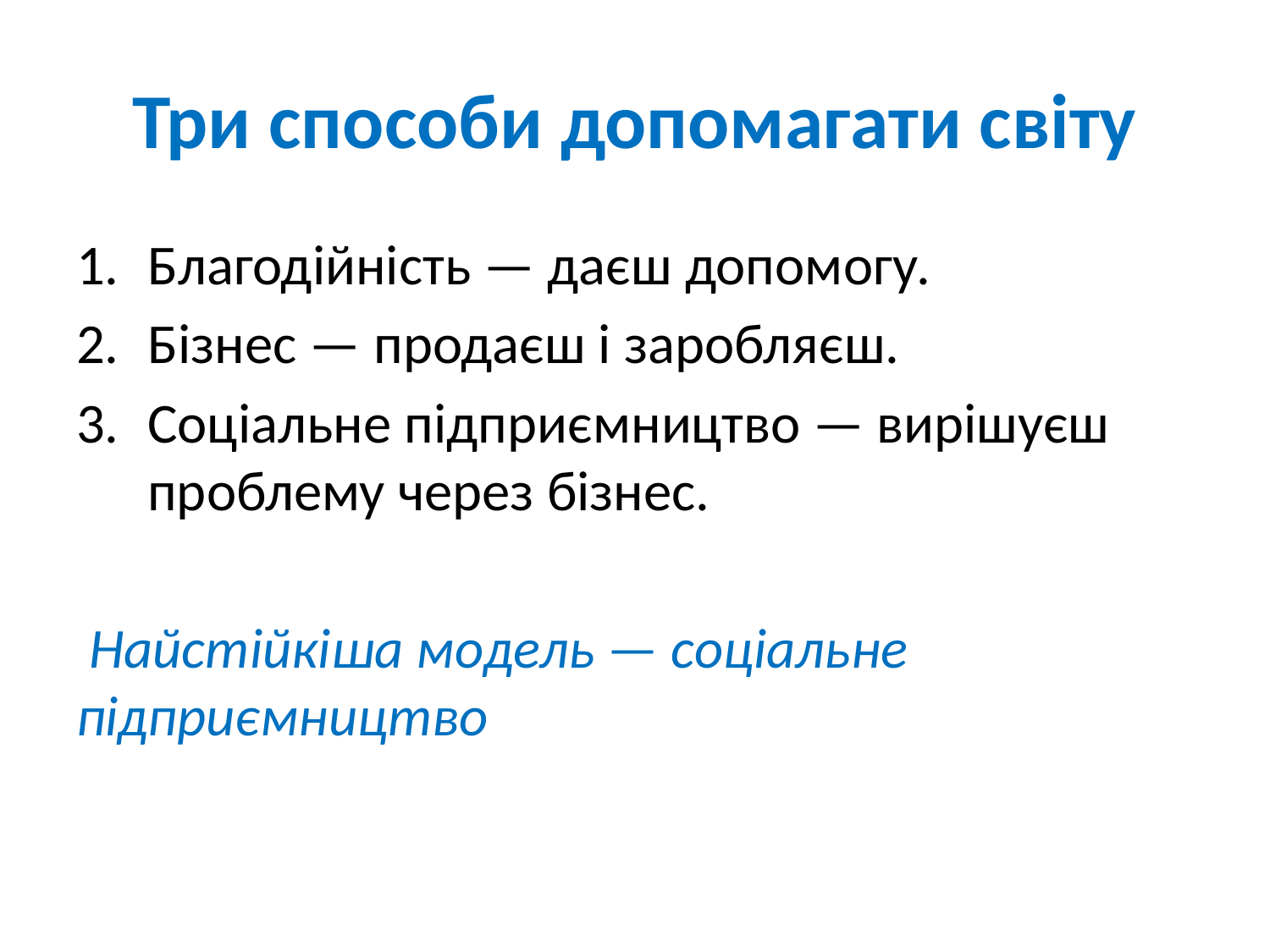

# Три способи допомагати світу
Благодійність — даєш допомогу.
Бізнес — продаєш і заробляєш.
Соціальне підприємництво — вирішуєш проблему через бізнес.

 Найстійкіша модель — соціальне підприємництво